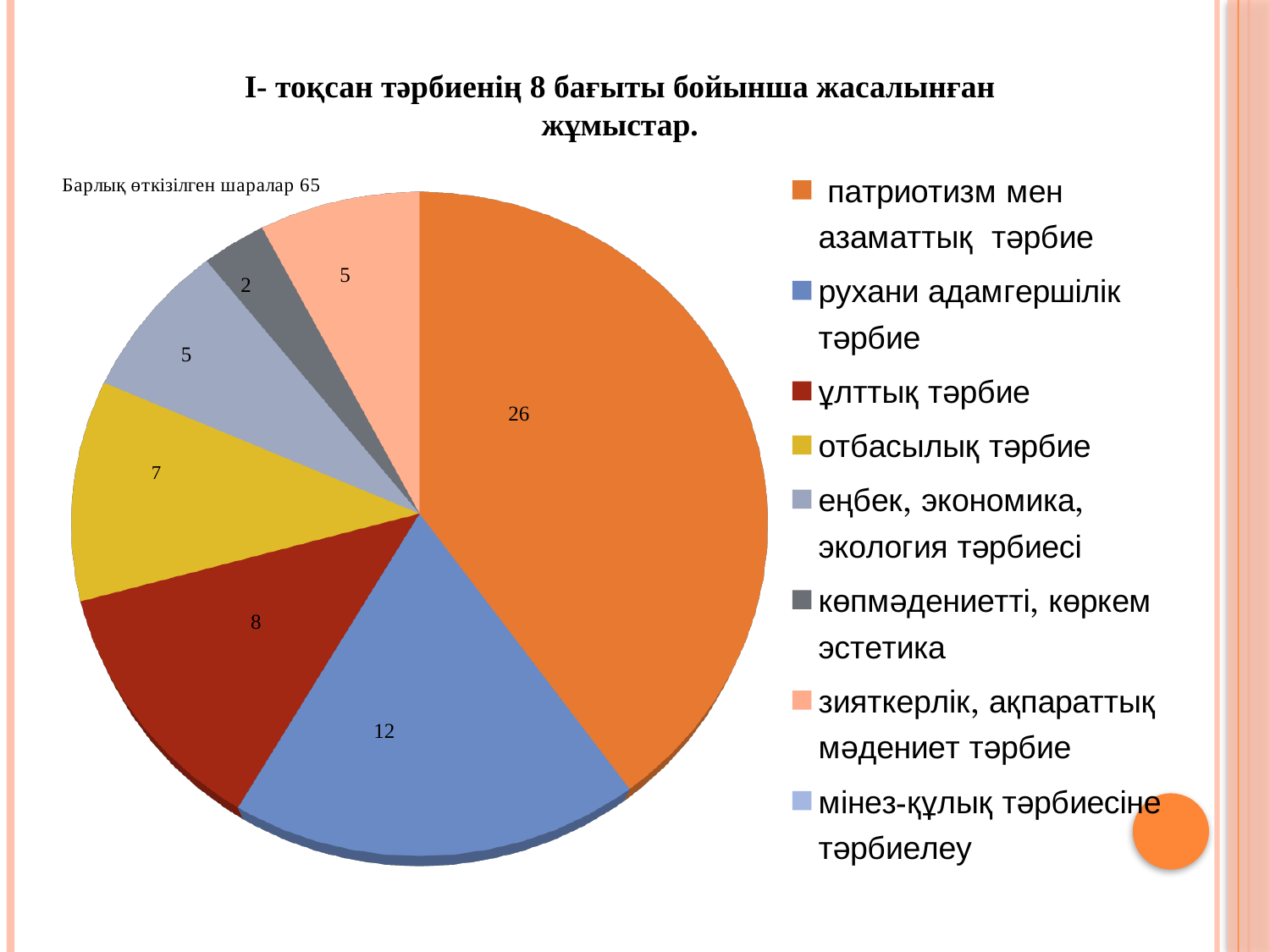

І- тоқсан тәрбиенің 8 бағыты бойынша жасалынған жұмыстар.

[unsupported chart]